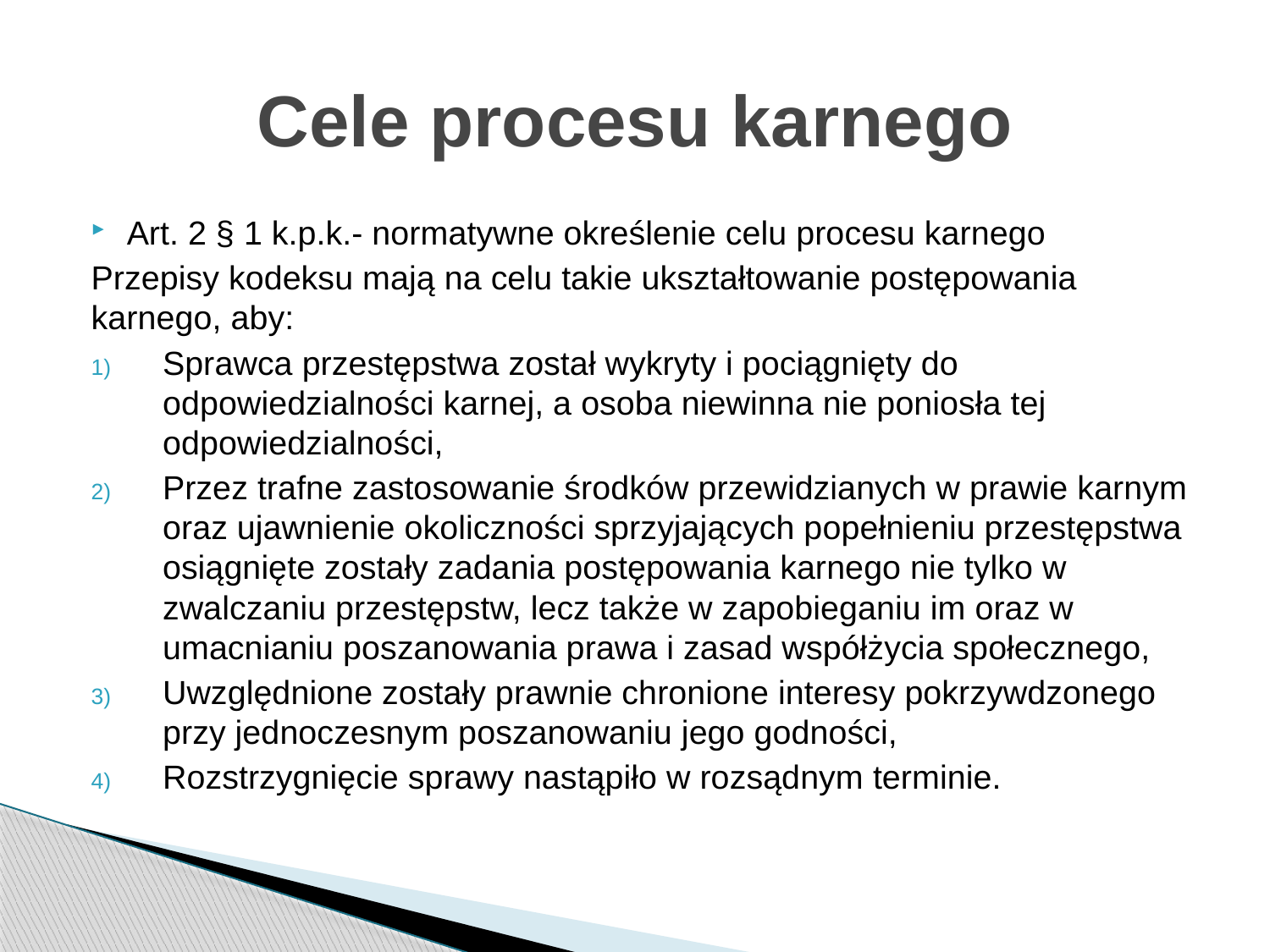

# Cele procesu karnego
Art. 2 § 1 k.p.k.- normatywne określenie celu procesu karnego
Przepisy kodeksu mają na celu takie ukształtowanie postępowania karnego, aby:
Sprawca przestępstwa został wykryty i pociągnięty do odpowiedzialności karnej, a osoba niewinna nie poniosła tej odpowiedzialności,
Przez trafne zastosowanie środków przewidzianych w prawie karnym oraz ujawnienie okoliczności sprzyjających popełnieniu przestępstwa osiągnięte zostały zadania postępowania karnego nie tylko w zwalczaniu przestępstw, lecz także w zapobieganiu im oraz w umacnianiu poszanowania prawa i zasad współżycia społecznego,
Uwzględnione zostały prawnie chronione interesy pokrzywdzonego przy jednoczesnym poszanowaniu jego godności,
Rozstrzygnięcie sprawy nastąpiło w rozsądnym terminie.